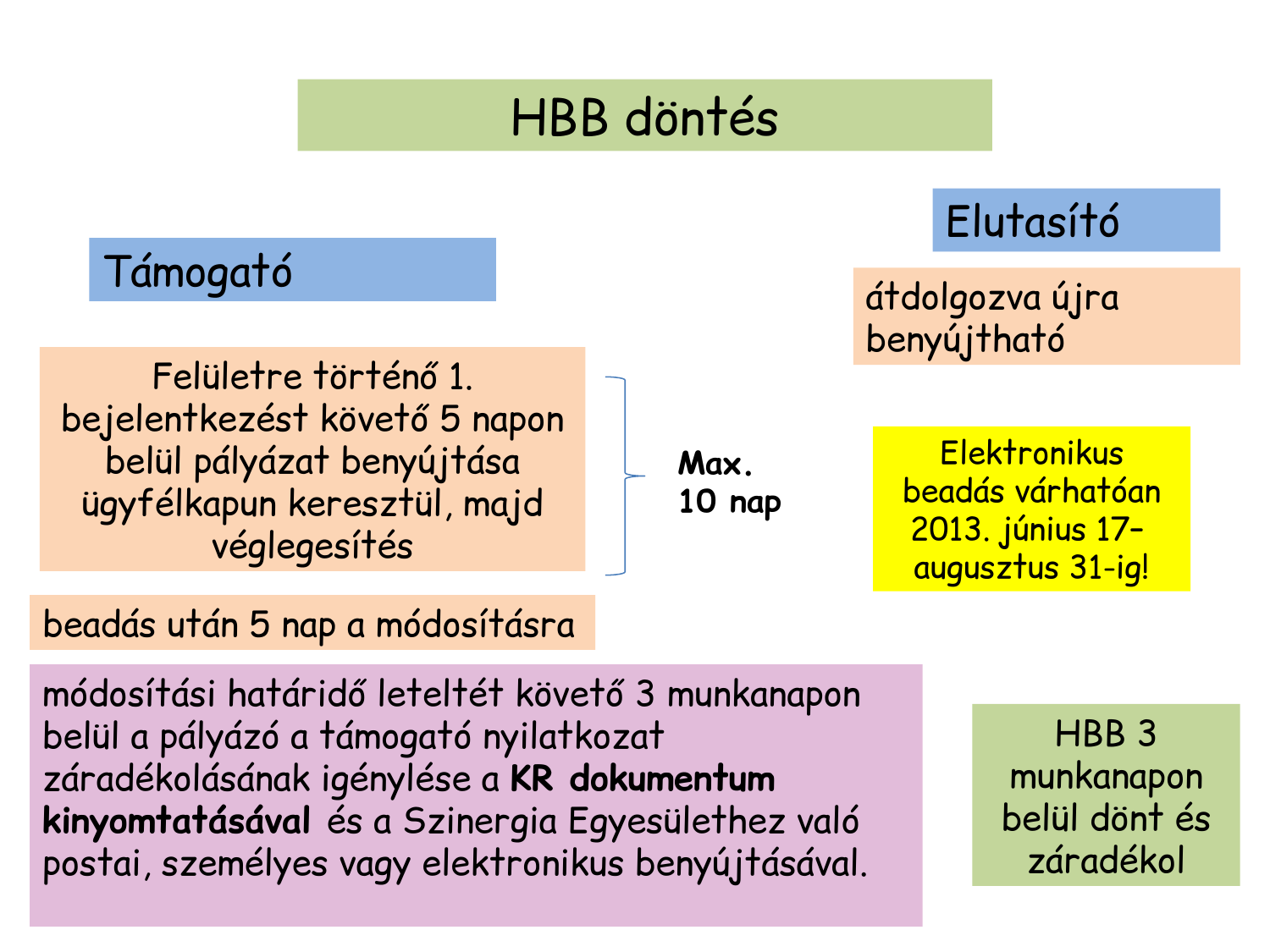

HBB döntés
Elutasító
Támogató
átdolgozva újra benyújtható
Felületre történő 1. bejelentkezést követő 5 napon belül pályázat benyújtása ügyfélkapun keresztül, majd véglegesítés

Elektronikus beadás várhatóan 2013. június 17–
augusztus 31-ig!
Max. 10 nap
beadás után 5 nap a módosításra
módosítási határidő leteltét követő 3 munkanapon belül a pályázó a támogató nyilatkozat záradékolásának igénylése a KR dokumentum kinyomtatásával és a Szinergia Egyesülethez való postai, személyes vagy elektronikus benyújtásával.

HBB 3 munkanapon belül dönt és záradékol